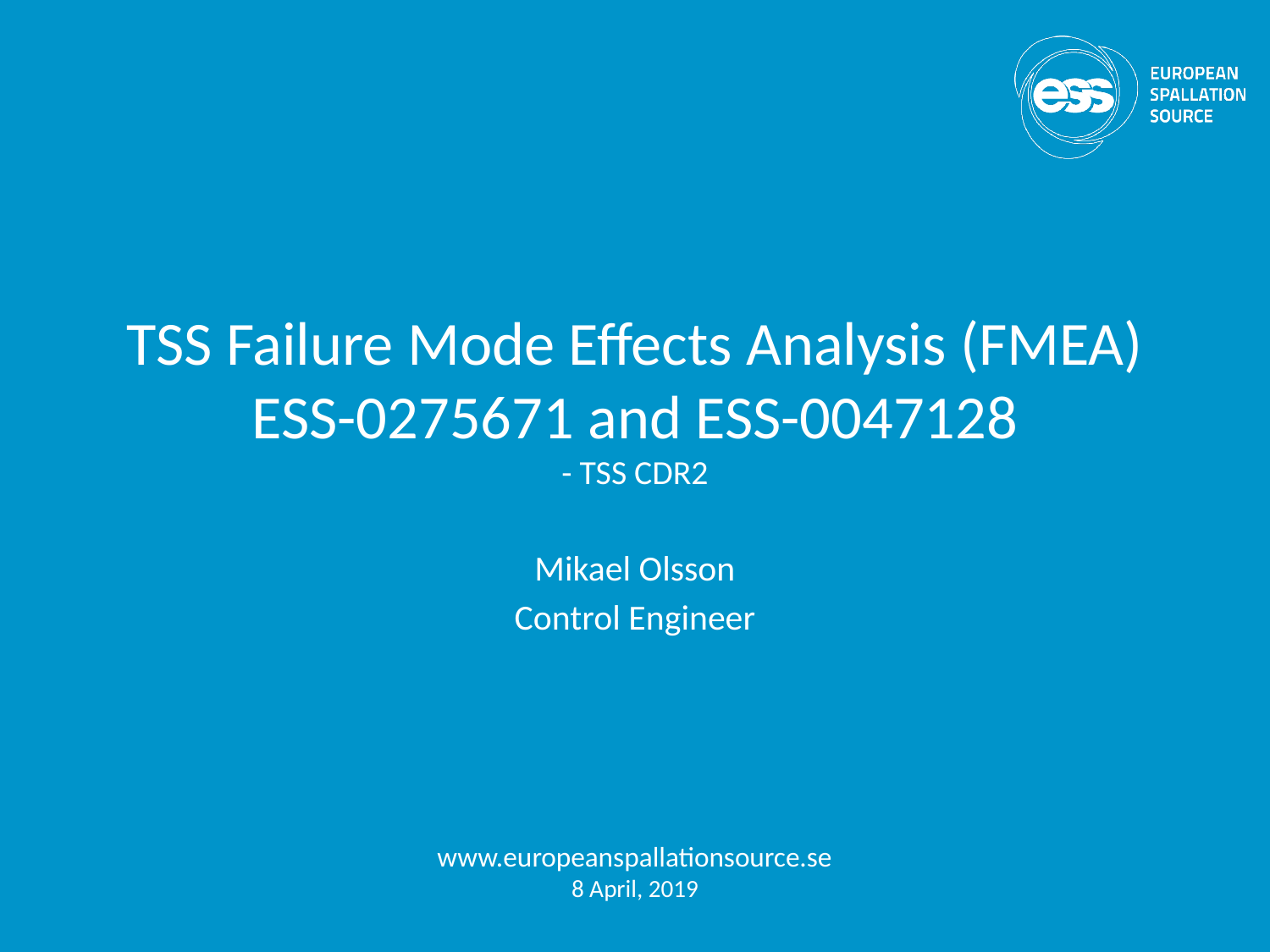

# TSS Failure Mode Effects Analysis (FMEA) ESS-0275671 and ESS-0047128 - TSS CDR2
Mikael Olsson
Control Engineer
www.europeanspallationsource.se
8 April, 2019